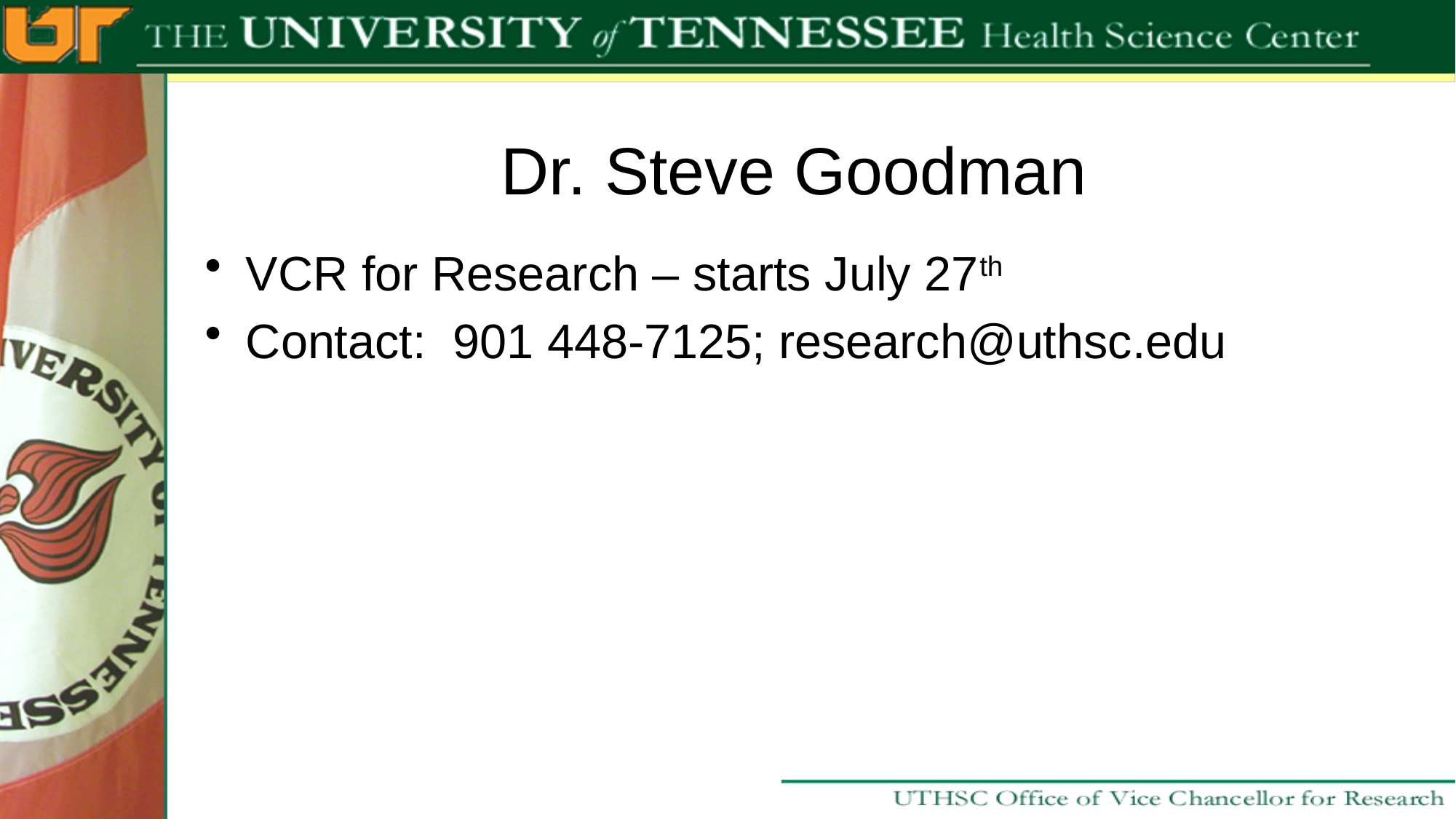

# Dr. Steve Goodman
VCR for Research – starts July 27th
Contact:  901 448-7125; research@uthsc.edu